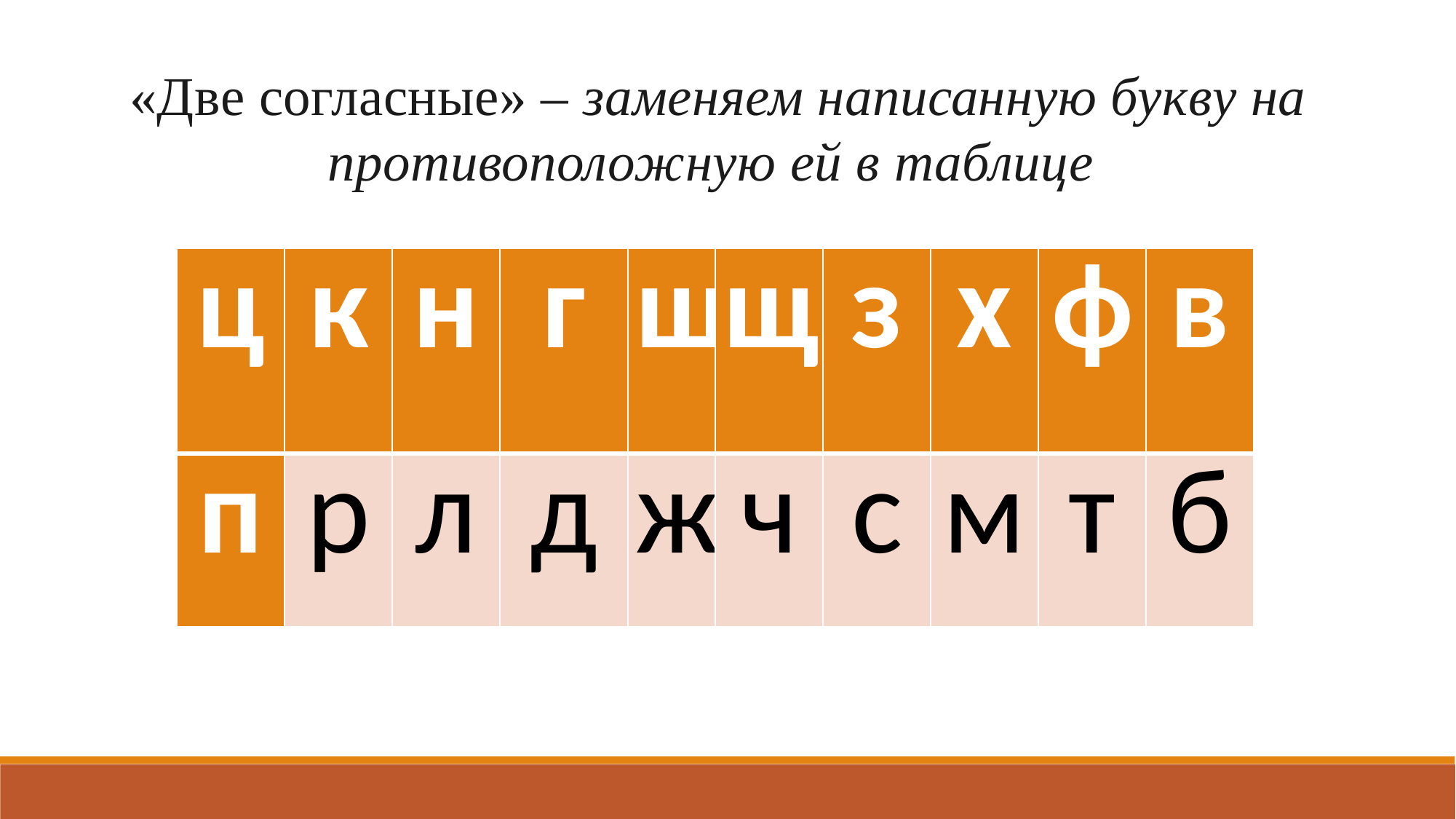

«Две согласные» – заменяем написанную букву на противоположную ей в таблице
| ц | к | н | г | ш | щ | з | х | ф | в |
| --- | --- | --- | --- | --- | --- | --- | --- | --- | --- |
| п | р | л | д | ж | ч | с | м | т | б |